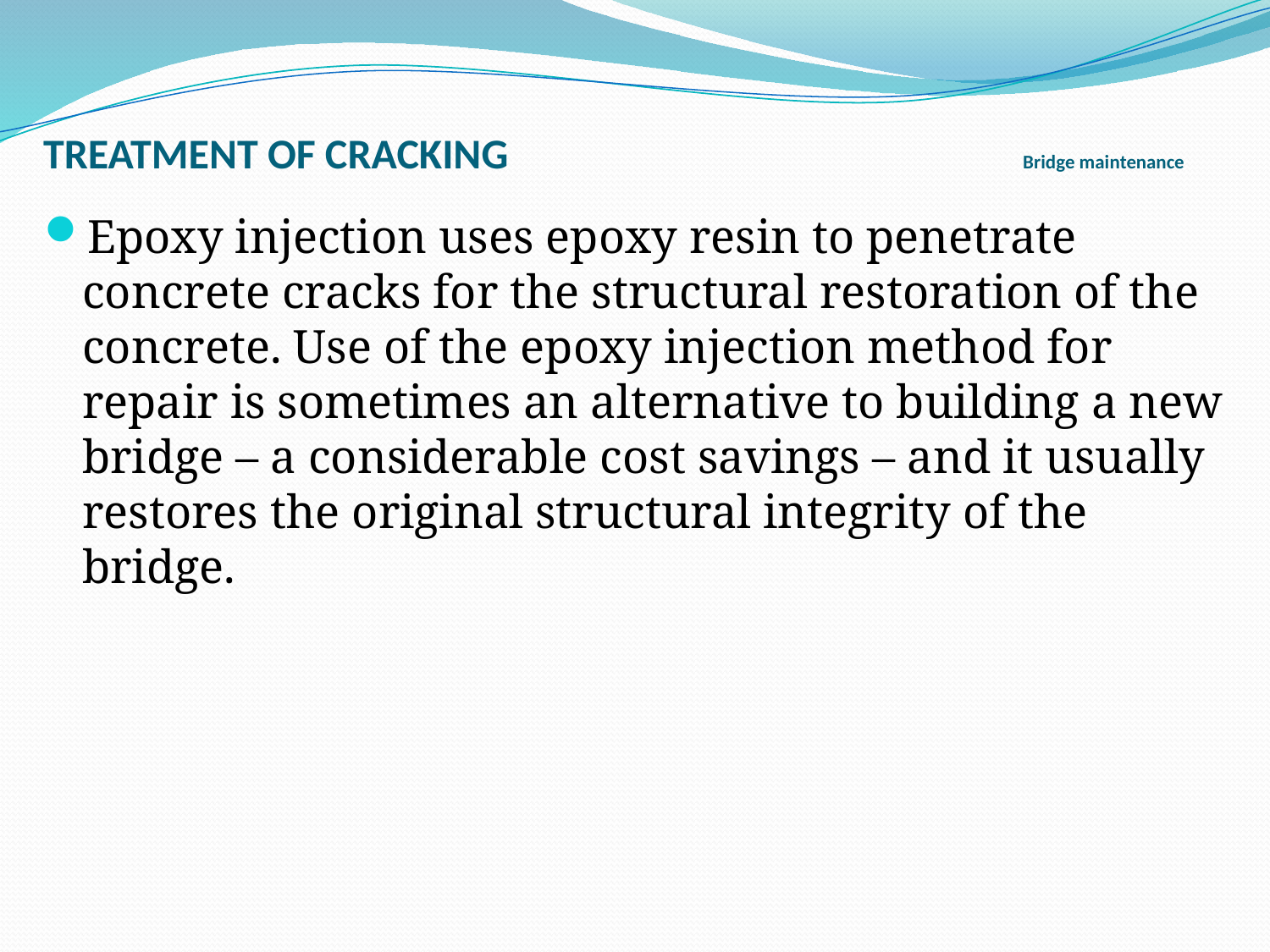

# TREATMENT OF CRACKING                                                      Bridge maintenance
Epoxy injection uses epoxy resin to penetrate concrete cracks for the structural restoration of the concrete. Use of the epoxy injection method for repair is sometimes an alternative to building a new bridge – a considerable cost savings – and it usually restores the original structural integrity of the bridge.